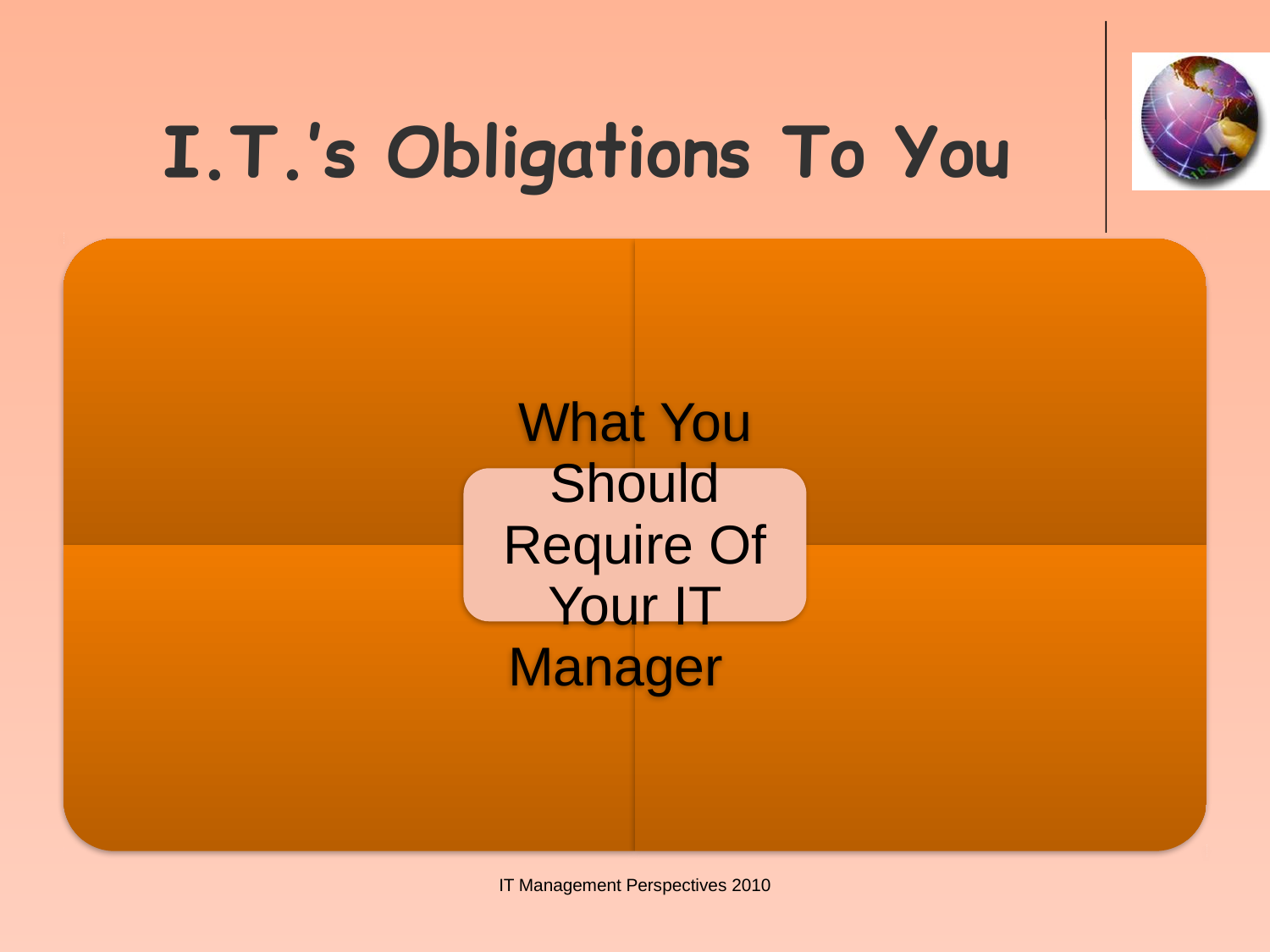

# I.T.’s Obligations To You
What You Should Require Of Your IT Manager
Strategy
Project Management
Realistic estimates
Security
IT Management Perspectives 2010